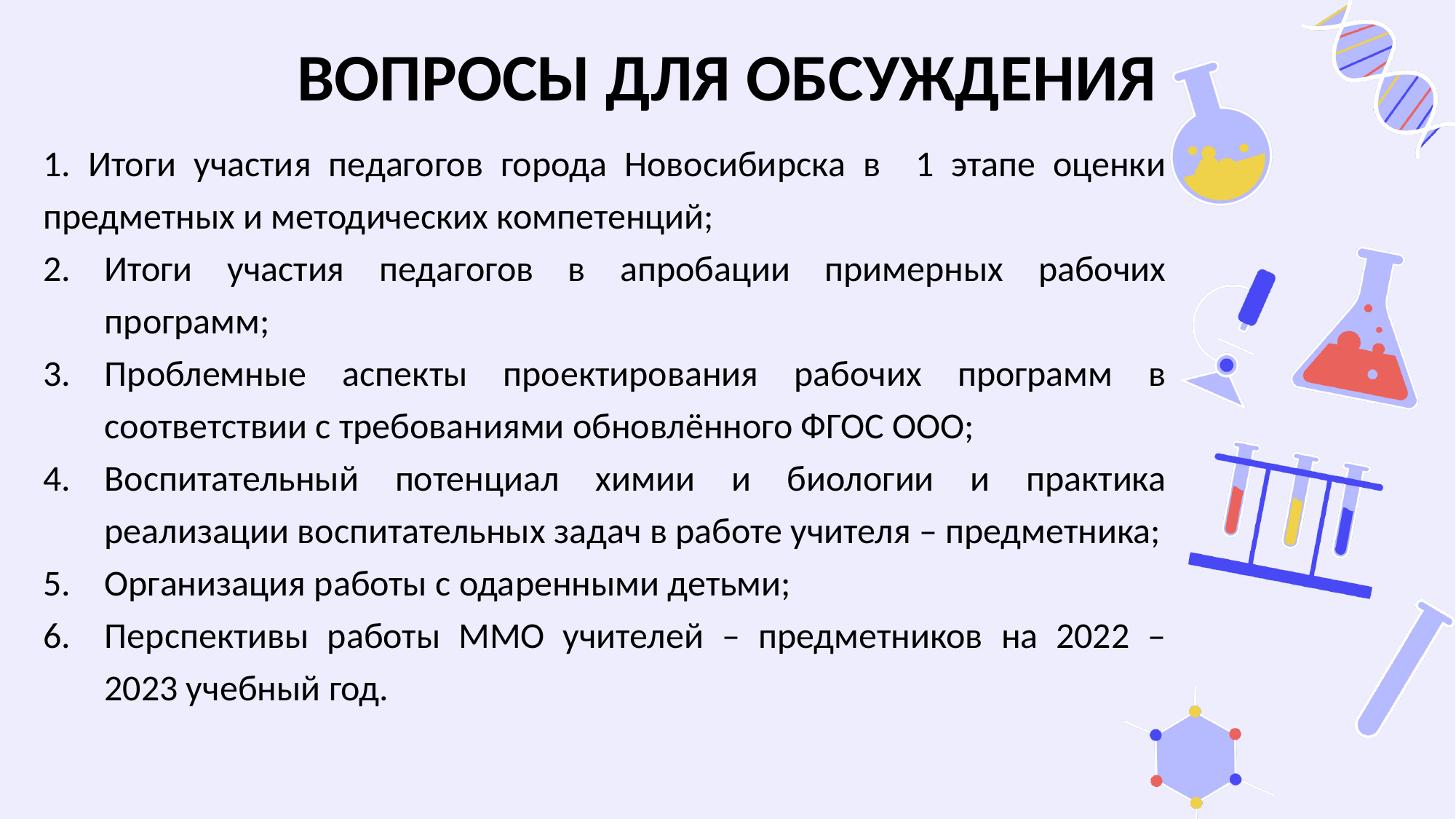

# ВОПРОСЫ ДЛЯ ОБСУЖДЕНИЯ
1. Итоги участия педагогов города Новосибирска в  1 этапе оценки предметных и методических компетенций;
Итоги участия педагогов в апробации примерных рабочих программ;
Проблемные аспекты проектирования рабочих программ в соответствии с требованиями обновлённого ФГОС ООО;
Воспитательный потенциал химии и биологии и практика реализации воспитательных задач в работе учителя – предметника;
Организация работы с одаренными детьми;
Перспективы работы ММО учителей – предметников на 2022 – 2023 учебный год.